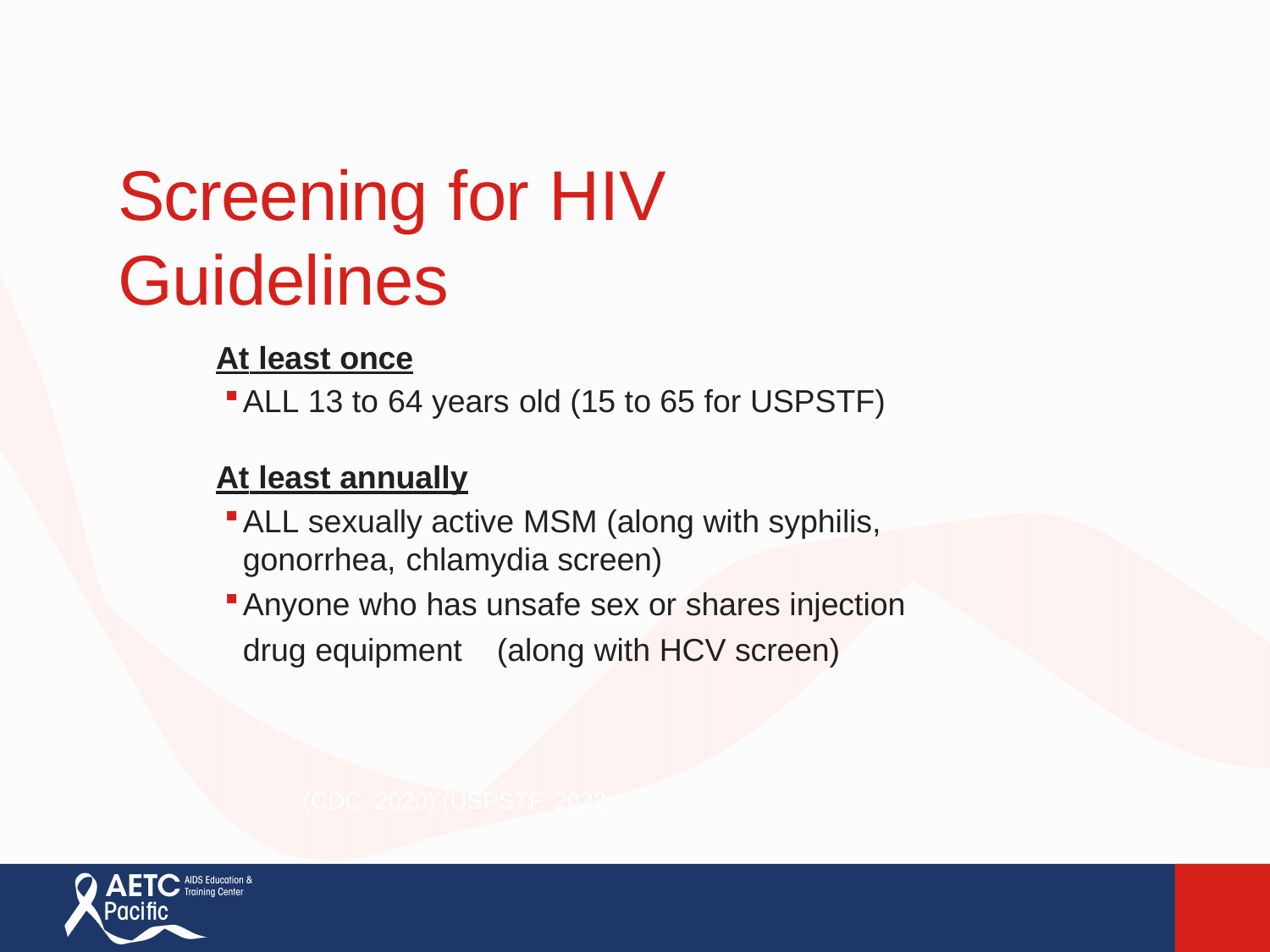

# Screening for HIV Guidelines
At least once
ALL 13 to 64 years old (15 to 65 for USPSTF)

At least annually
ALL sexually active MSM (along with syphilis, gonorrhea, chlamydia screen)
Anyone who has unsafe sex or shares injection drug equipment 	(along with HCV screen)
(CDC, 2020) (USPSTF, 2022)